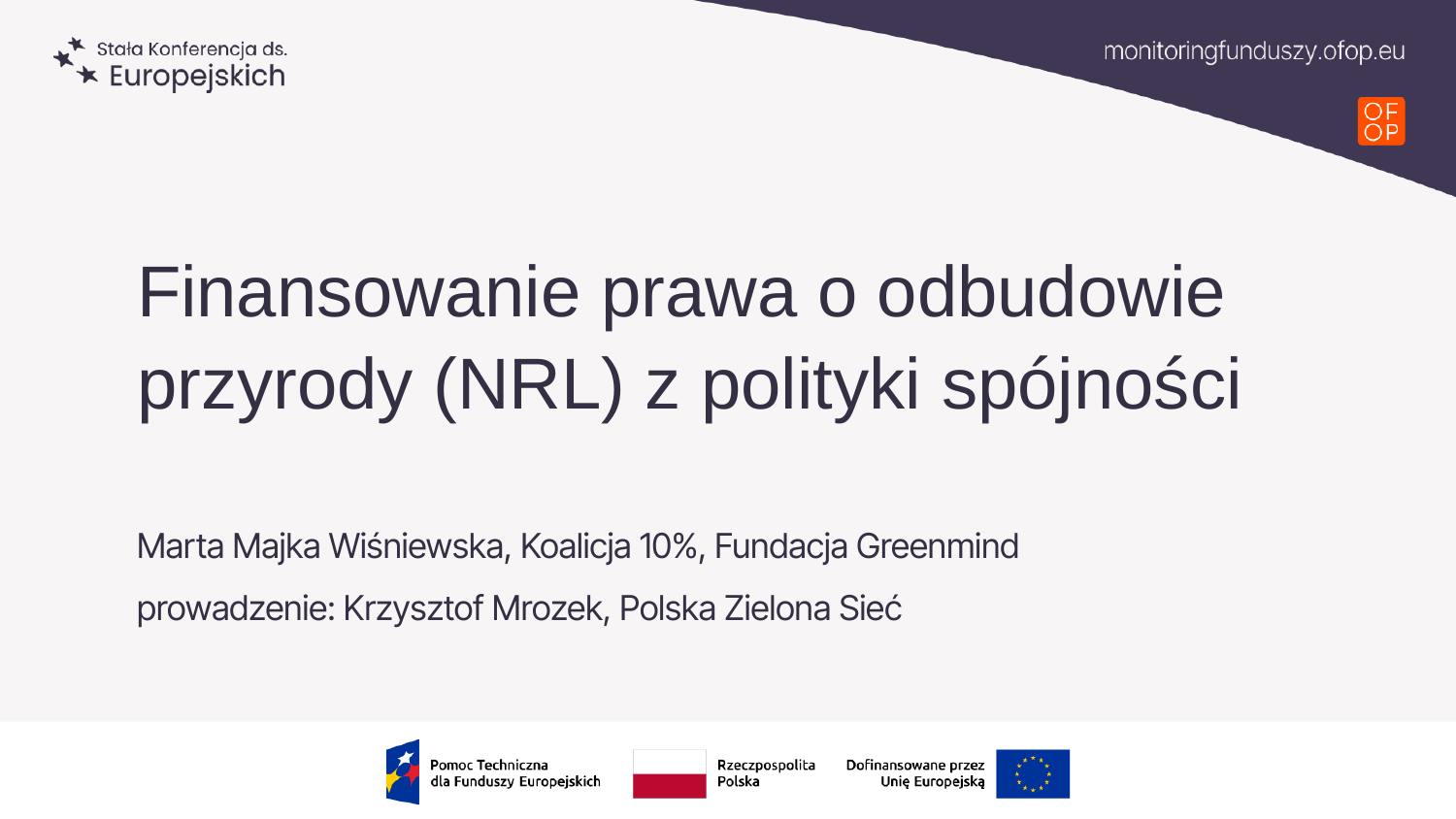

# Finansowanie prawa o odbudowie przyrody (NRL) z polityki spójności

Marta Majka Wiśniewska, Koalicja 10%, Fundacja Greenmind
prowadzenie: Krzysztof Mrozek, Polska Zielona Sieć